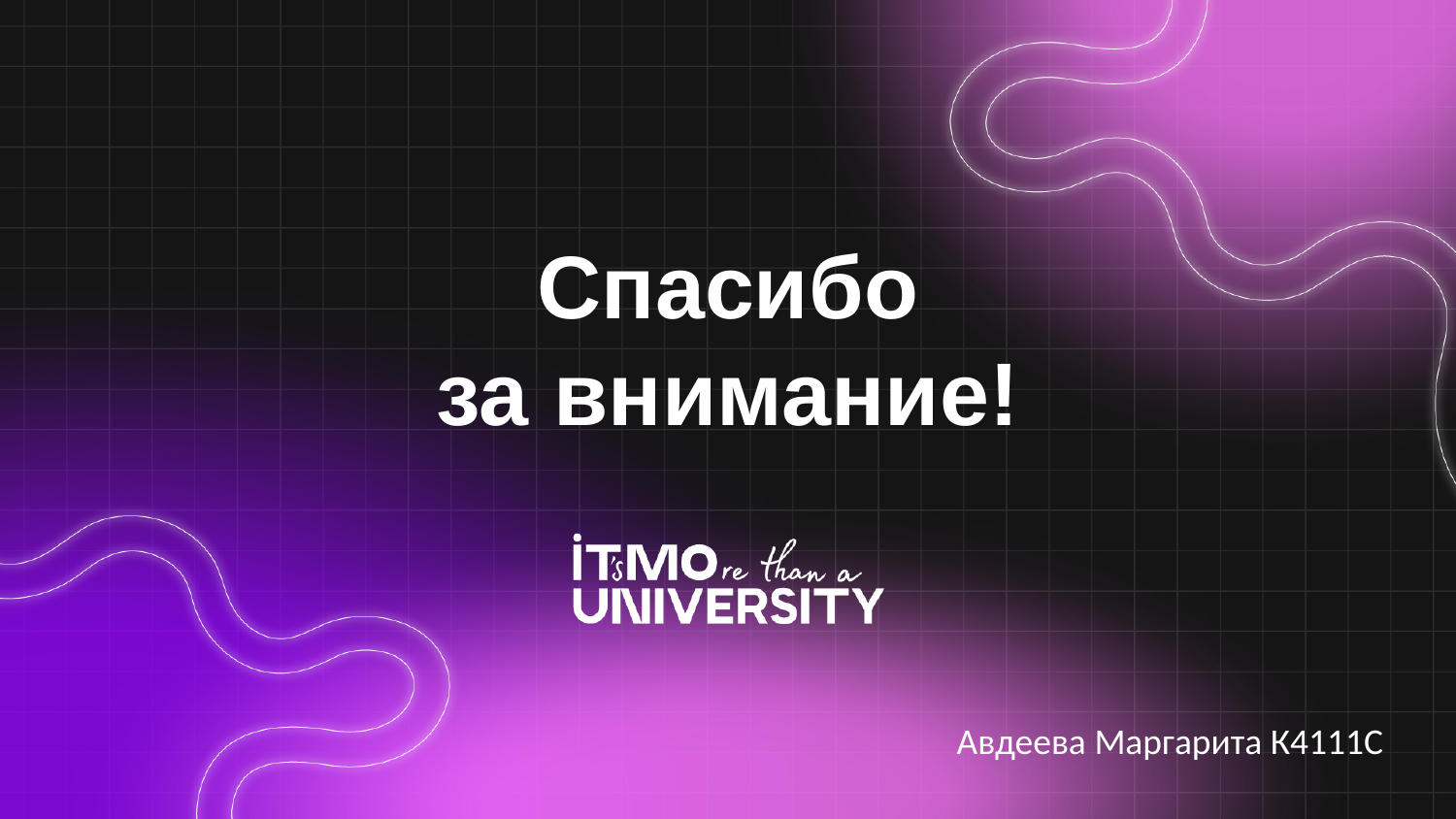

# Спасибо за внимание!
Авдеева Маргарита К4111С